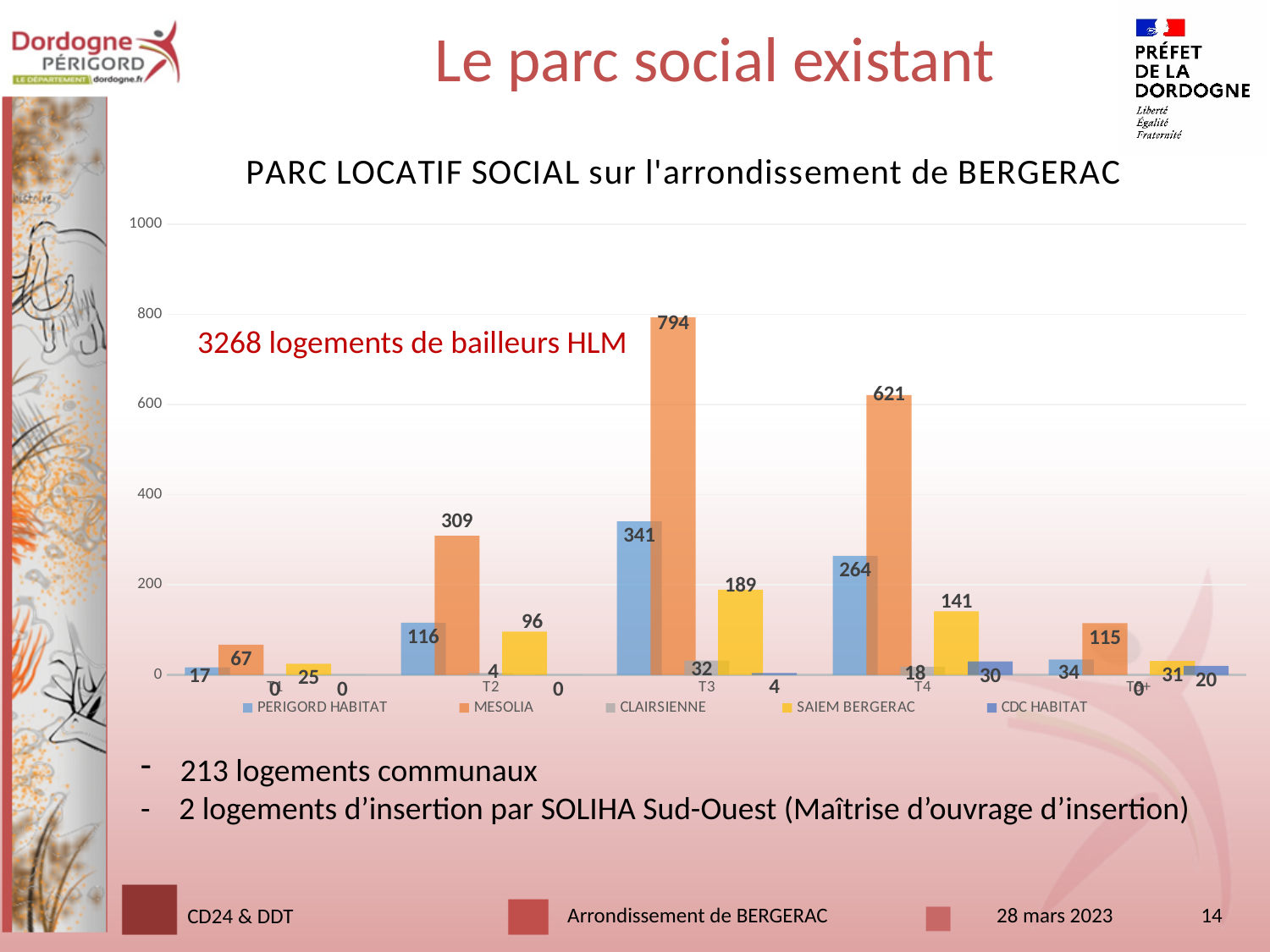

# Le parc social existant

### Chart: PARC LOCATIF SOCIAL sur l'arrondissement de BERGERAC

| Category | PERIGORD HABITAT | MESOLIA | CLAIRSIENNE  | SAIEM BERGERAC | CDC HABITAT |
|---|---|---|---|---|---|
| T1 | 17.0 | 67.0 | 0.0 | 25.0 | 0.0 |
| T2 | 116.0 | 309.0 | 4.0 | 96.0 | 0.0 |
| T3 | 341.0 | 794.0 | 32.0 | 189.0 | 4.0 |
| T4 | 264.0 | 621.0 | 18.0 | 141.0 | 30.0 |
| T5+ | 34.0 | 115.0 | 0.0 | 31.0 | 20.0 |
3268 logements de bailleurs HLM
213 logements communaux
-    2 logements d’insertion par SOLIHA Sud-Ouest (Maîtrise d’ouvrage d’insertion)